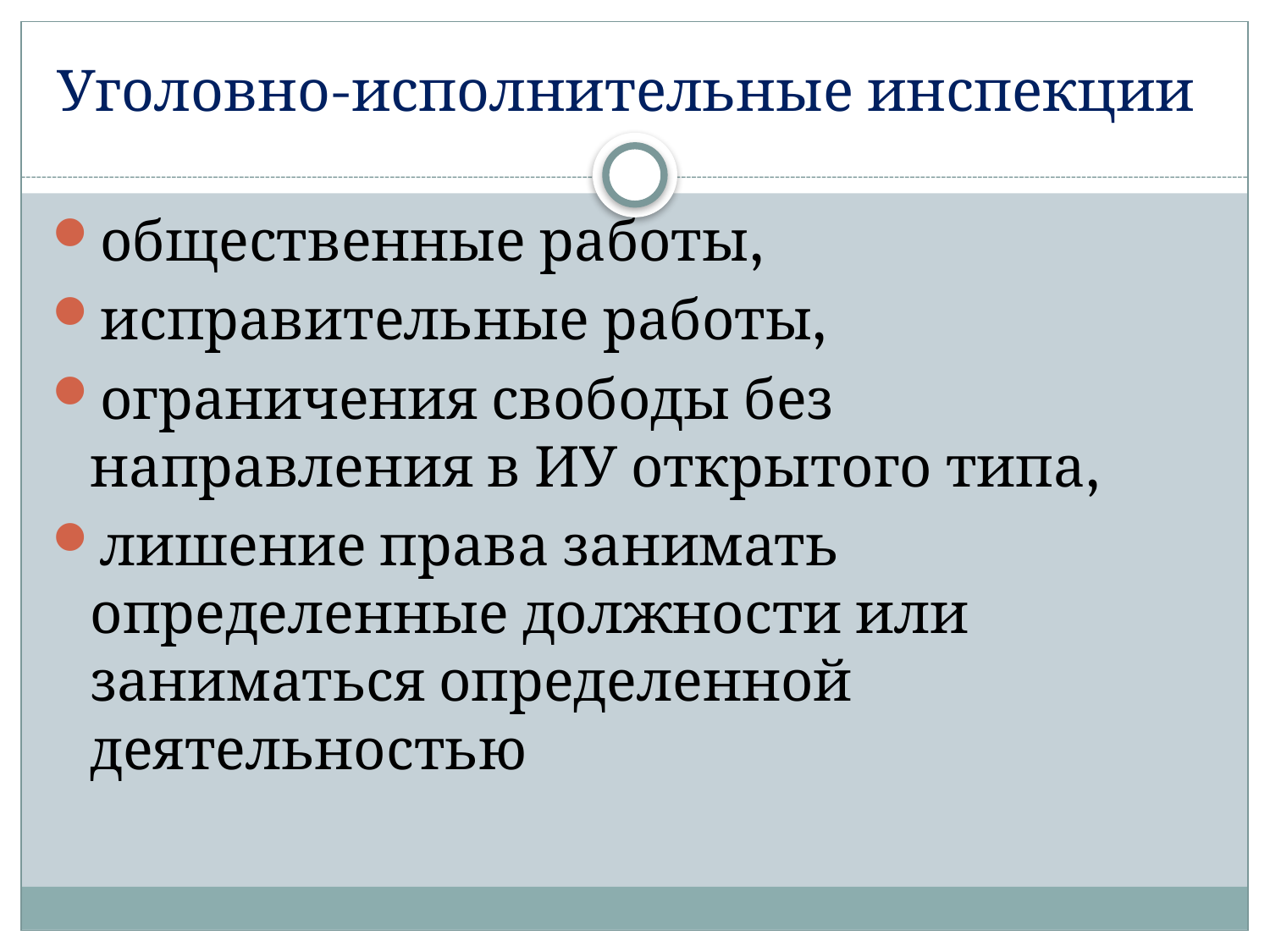

# Уголовно-исполнительные инспекции
общественные работы,
исправительные работы,
ограничения свободы без направления в ИУ открытого типа,
лишение права занимать определенные должности или заниматься определенной деятельностью